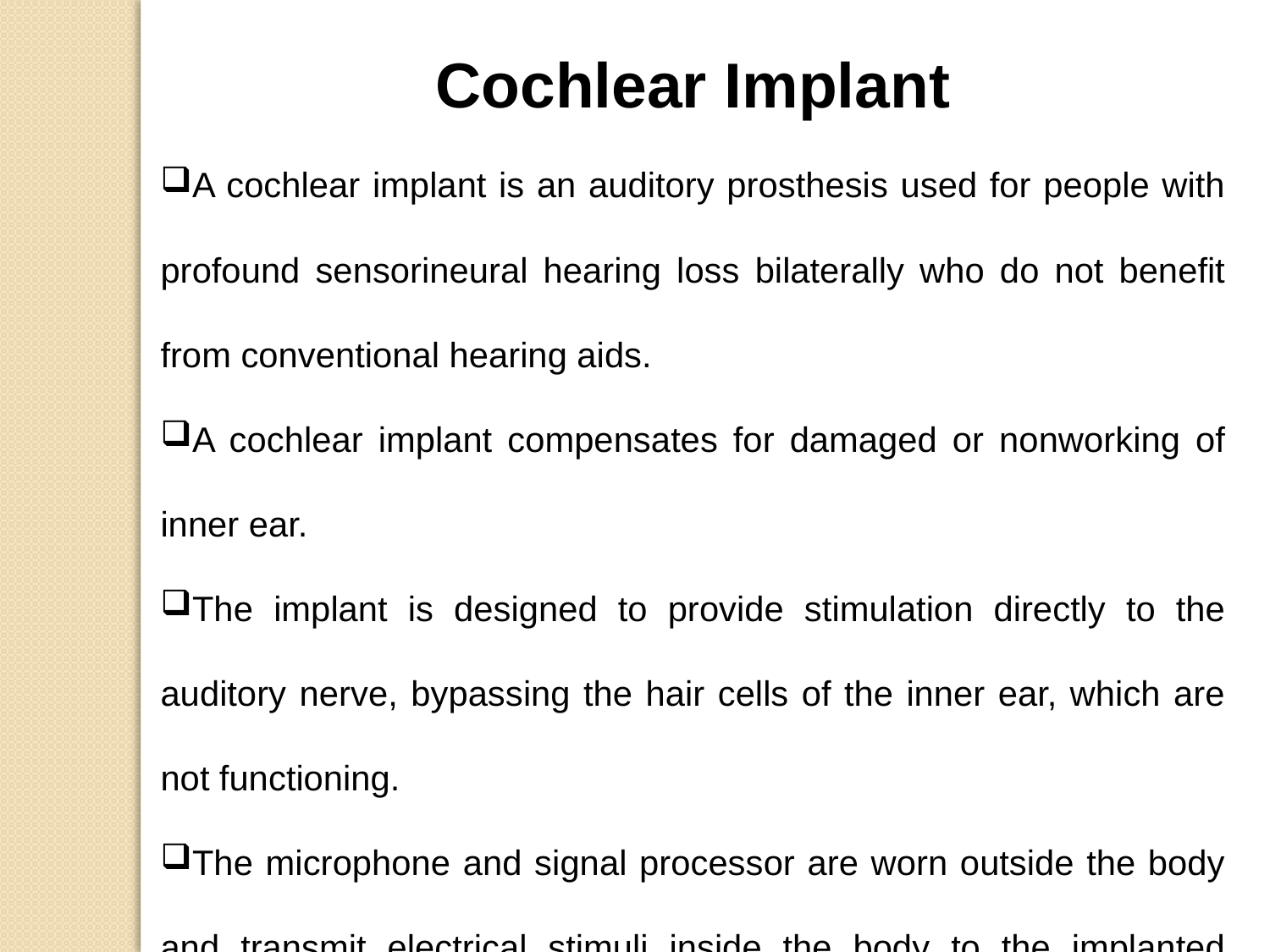

Cochlear Implant
A cochlear implant is an auditory prosthesis used for people with profound sensorineural hearing loss bilaterally who do not benefit from conventional hearing aids.
A cochlear implant compensates for damaged or nonworking of inner ear.
The implant is designed to provide stimulation directly to the auditory nerve, bypassing the hair cells of the inner ear, which are not functioning.
The microphone and signal processor are worn outside the body and transmit electrical stimuli inside the body to the implanted electrodes.
The electrical signals stimulate the auditory nerve fibers and then the brain, where they are interpreted.